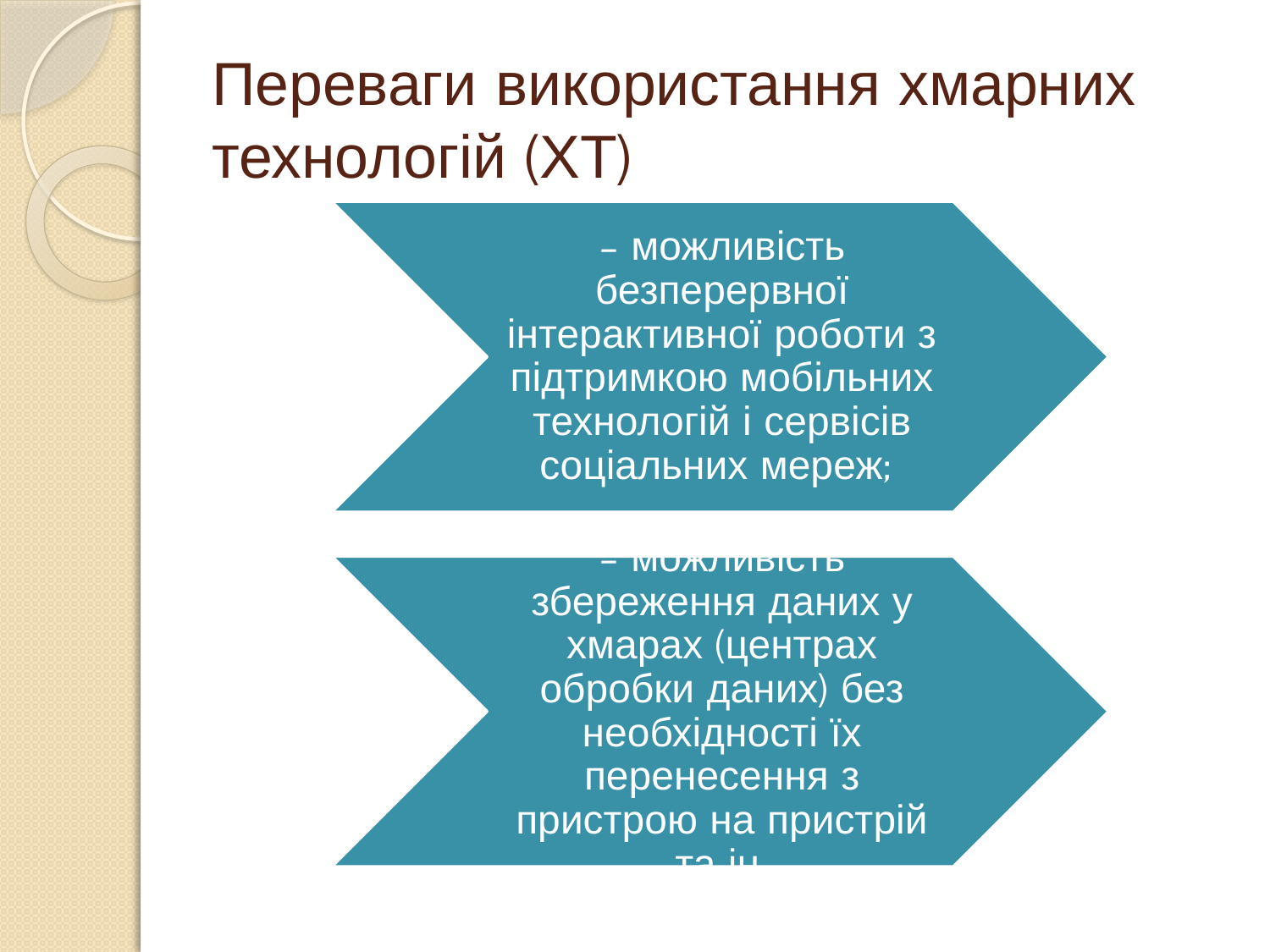

# Переваги використання хмарних технологій (ХТ)
– можливість безперервної інтерактивної роботи з підтримкою мобільних технологій і сервісів соціальних мереж;
– можливість збереження даних у хмарах (центрах обробки даних) без необхідності їх перенесення з пристрою на пристрій та ін.